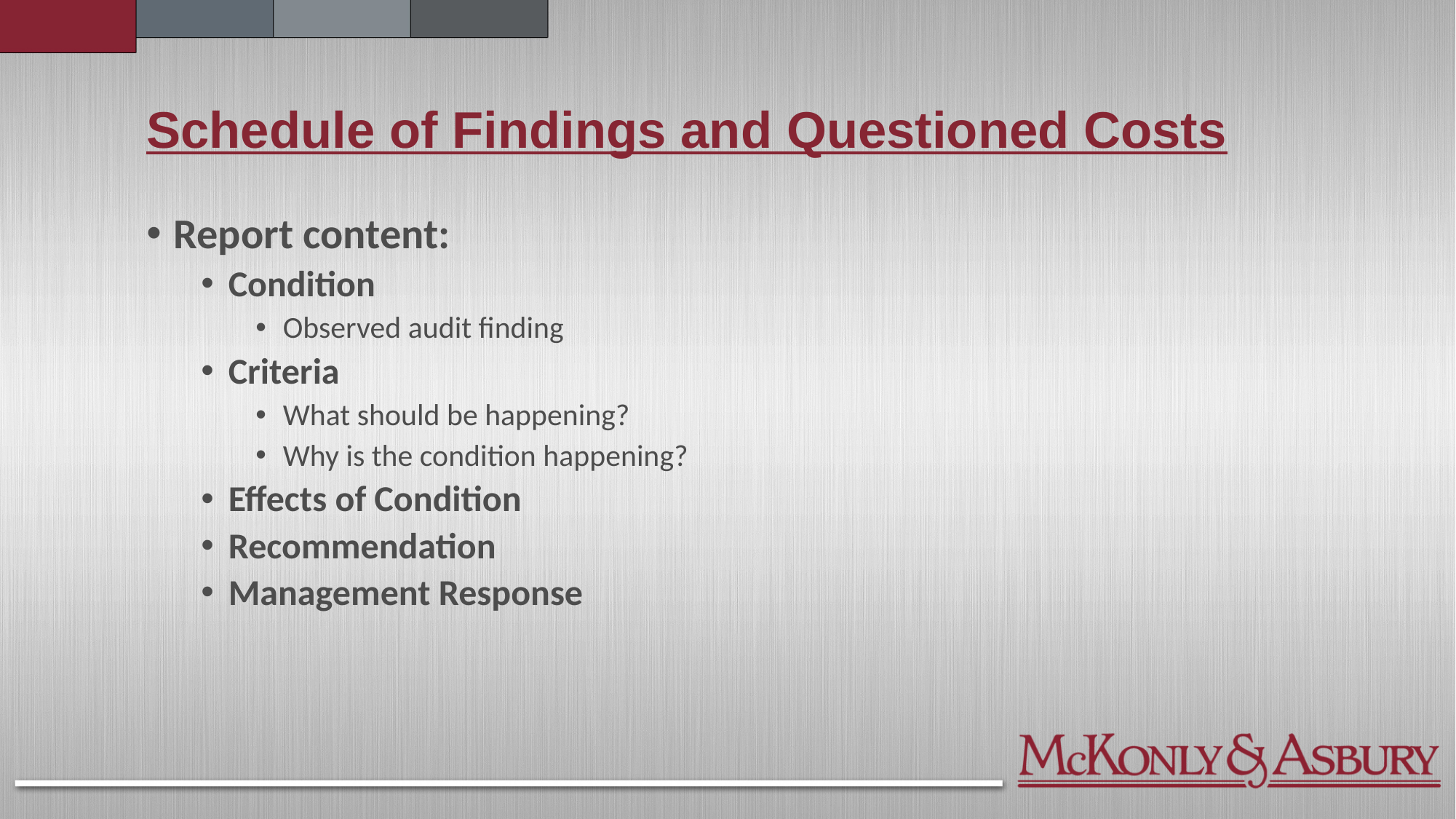

# Schedule of Findings and Questioned Costs
Report content:
Condition
Observed audit finding
Criteria
What should be happening?
Why is the condition happening?
Effects of Condition
Recommendation
Management Response